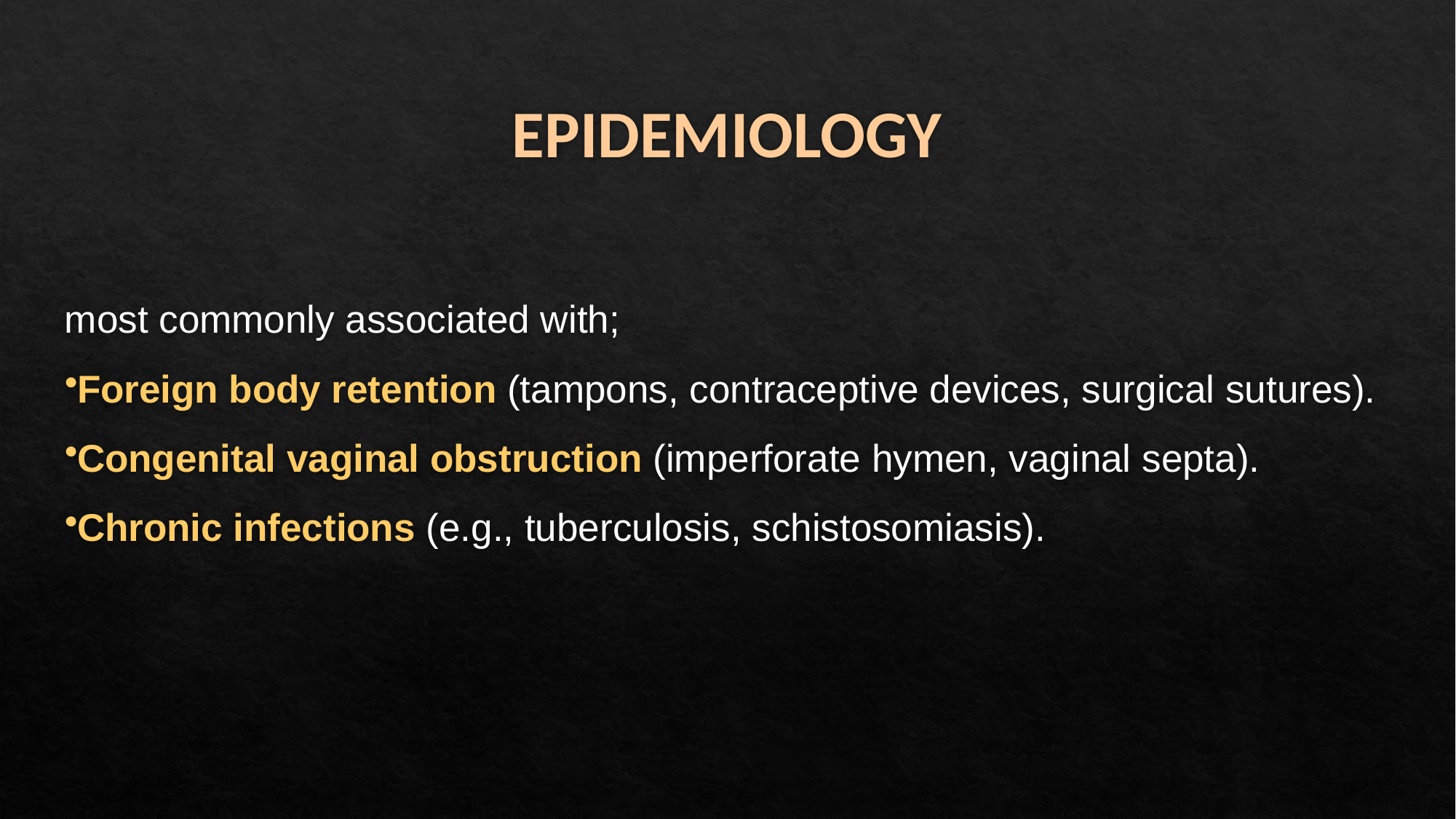

# EPIDEMIOLOGY
most commonly associated with;
Foreign body retention (tampons, contraceptive devices, surgical sutures).
Congenital vaginal obstruction (imperforate hymen, vaginal septa).
Chronic infections (e.g., tuberculosis, schistosomiasis).